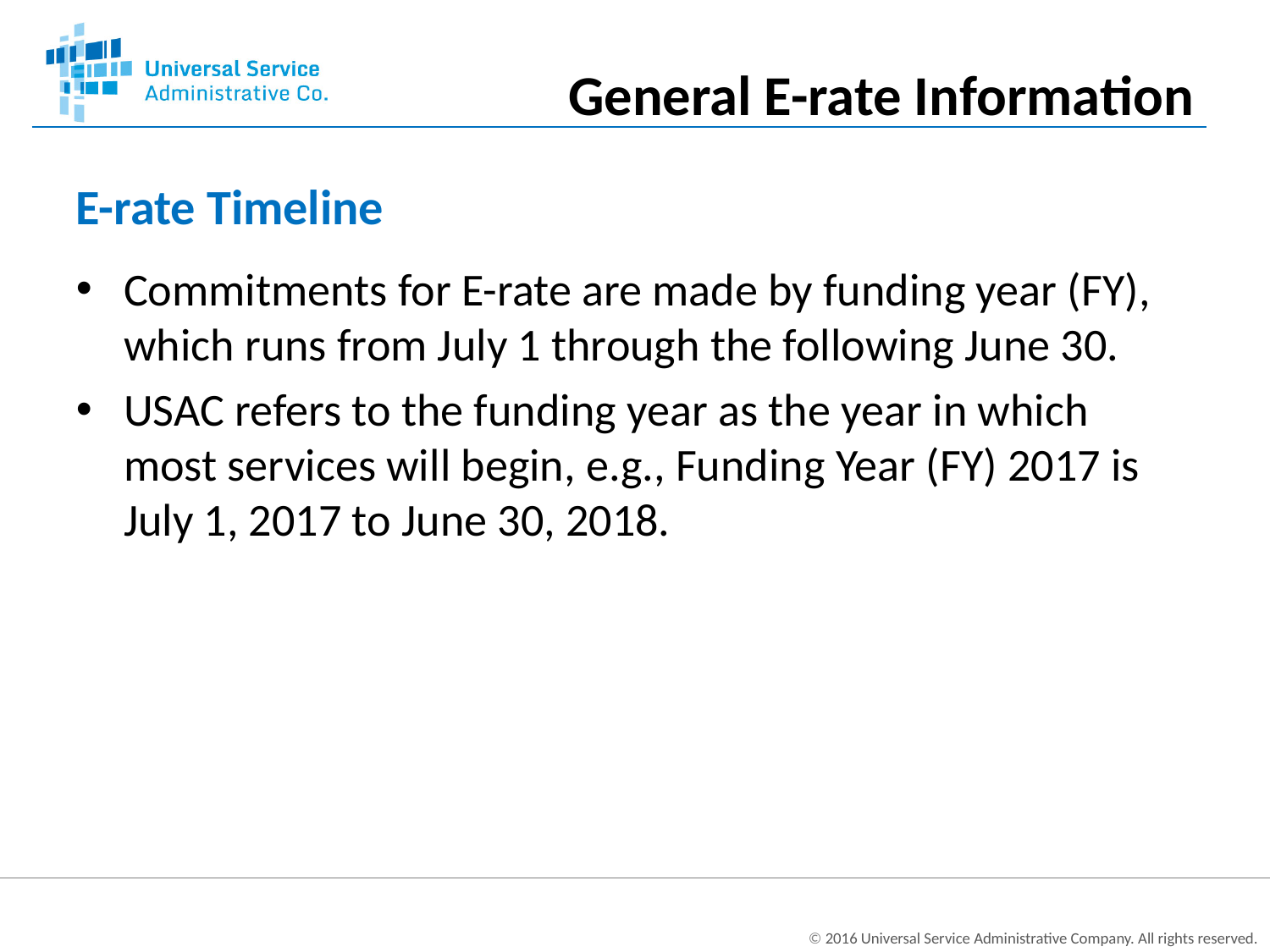

General E-rate Information
# E-rate Timeline
Commitments for E-rate are made by funding year (FY), which runs from July 1 through the following June 30.
USAC refers to the funding year as the year in which most services will begin, e.g., Funding Year (FY) 2017 is July 1, 2017 to June 30, 2018.